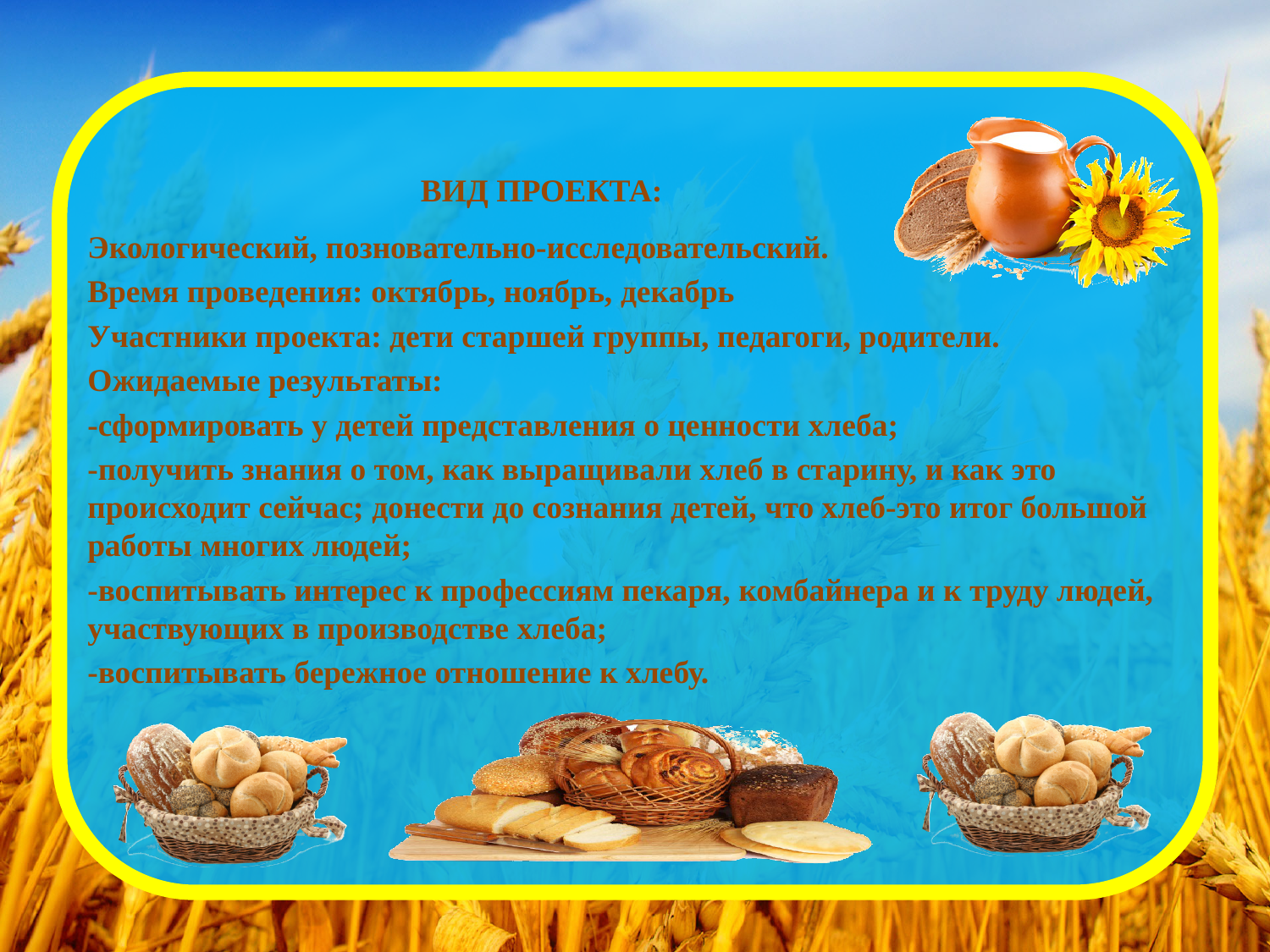

# ВИД ПРОЕКТА:

Экологический, позновательно-исследовательский.
Время проведения: октябрь, ноябрь, декабрь
Участники проекта: дети старшей группы, педагоги, родители.
Ожидаемые результаты:
-сформировать у детей представления о ценности хлеба;
-получить знания о том, как выращивали хлеб в старину, и как это происходит сейчас; донести до сознания детей, что хлеб-это итог большой работы многих людей;
-воспитывать интерес к профессиям пекаря, комбайнера и к труду людей, участвующих в производстве хлеба;
-воспитывать бережное отношение к хлебу.